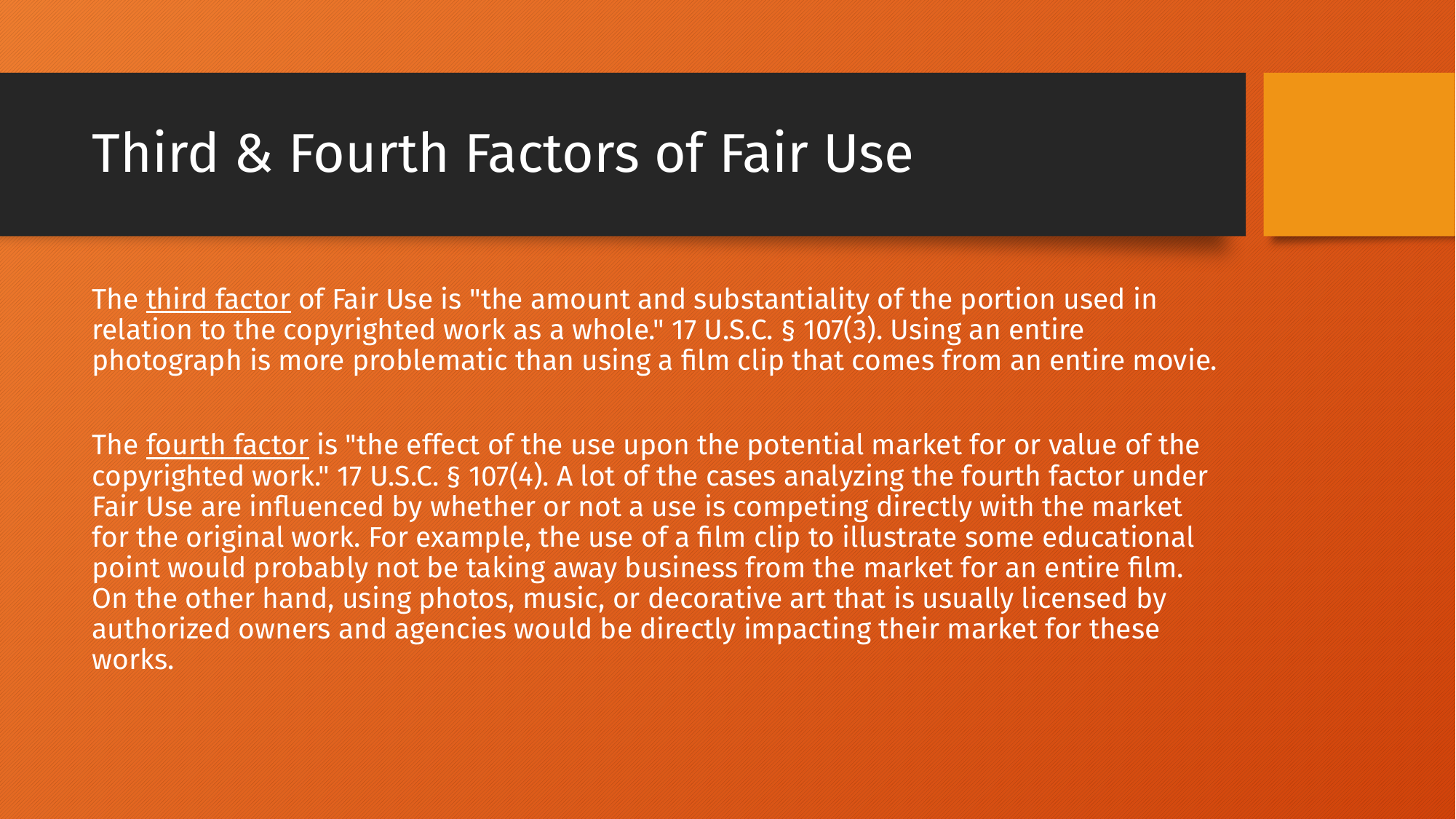

# Third & Fourth Factors of Fair Use
The third factor of Fair Use is "the amount and substantiality of the portion used in relation to the copyrighted work as a whole." 17 U.S.C. § 107(3). Using an entire photograph is more problematic than using a film clip that comes from an entire movie.

The fourth factor is "the effect of the use upon the potential market for or value of the copyrighted work." 17 U.S.C. § 107(4). A lot of the cases analyzing the fourth factor under Fair Use are influenced by whether or not a use is competing directly with the market for the original work. For example, the use of a film clip to illustrate some educational point would probably not be taking away business from the market for an entire film. On the other hand, using photos, music, or decorative art that is usually licensed by authorized owners and agencies would be directly impacting their market for these works.